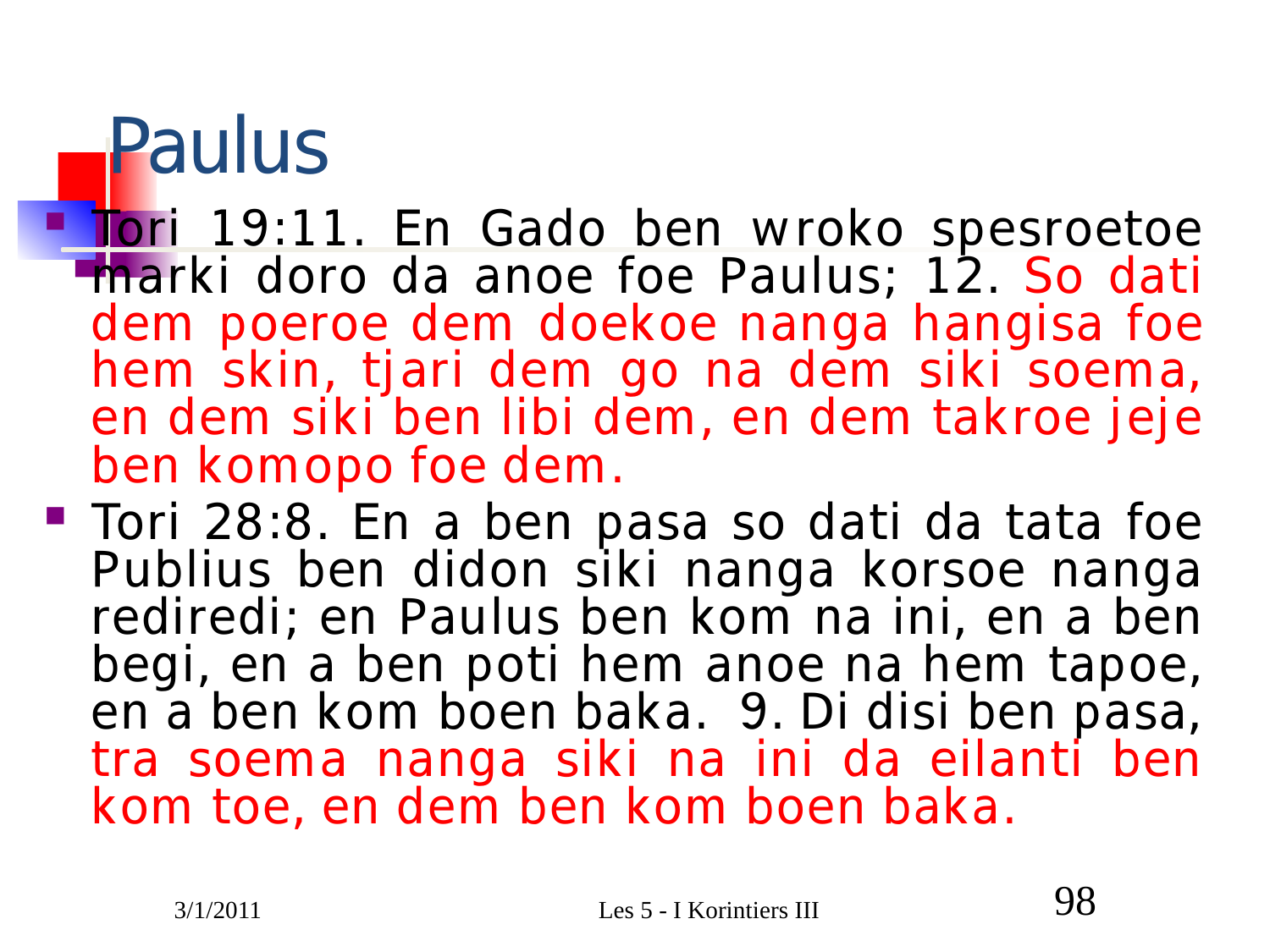

# Paulus
Tori 19:11. En Gado ben wroko spesroetoe marki doro da anoe foe Paulus; 12. So dati dem poeroe dem doekoe nanga hangisa foe hem skin, tjari dem go na dem siki soema, en dem siki ben libi dem, en dem takroe jeje ben komopo foe dem.
Tori 28:8. En a ben pasa so dati da tata foe Publius ben didon siki nanga korsoe nanga rediredi; en Paulus ben kom na ini, en a ben begi, en a ben poti hem anoe na hem tapoe, en a ben kom boen baka.  9. Di disi ben pasa, tra soema nanga siki na ini da eilanti ben kom toe, en dem ben kom boen baka.
3/1/2011
Les 5 - I Korintiers III
98